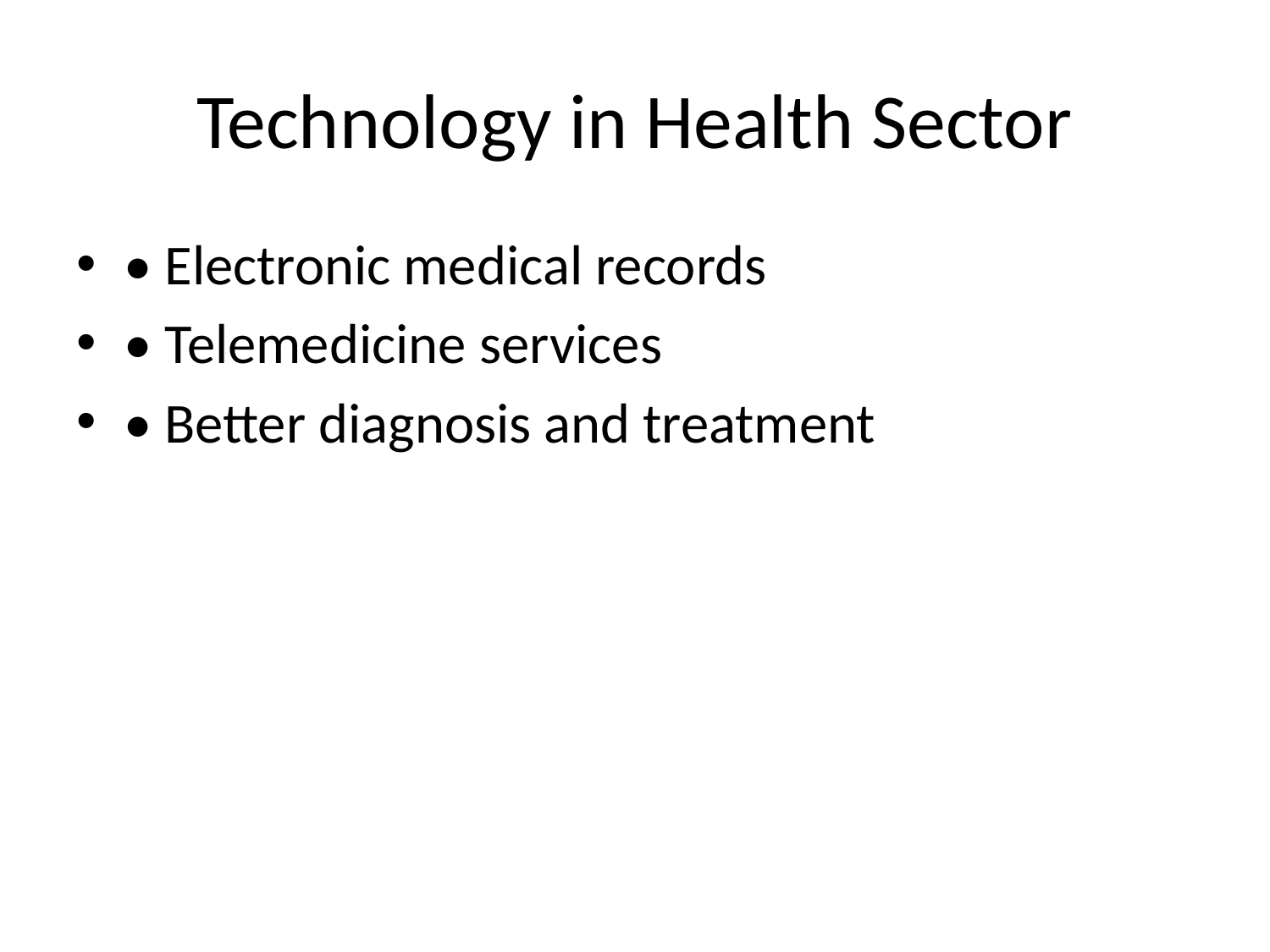

# Technology in Health Sector
• Electronic medical records
• Telemedicine services
• Better diagnosis and treatment